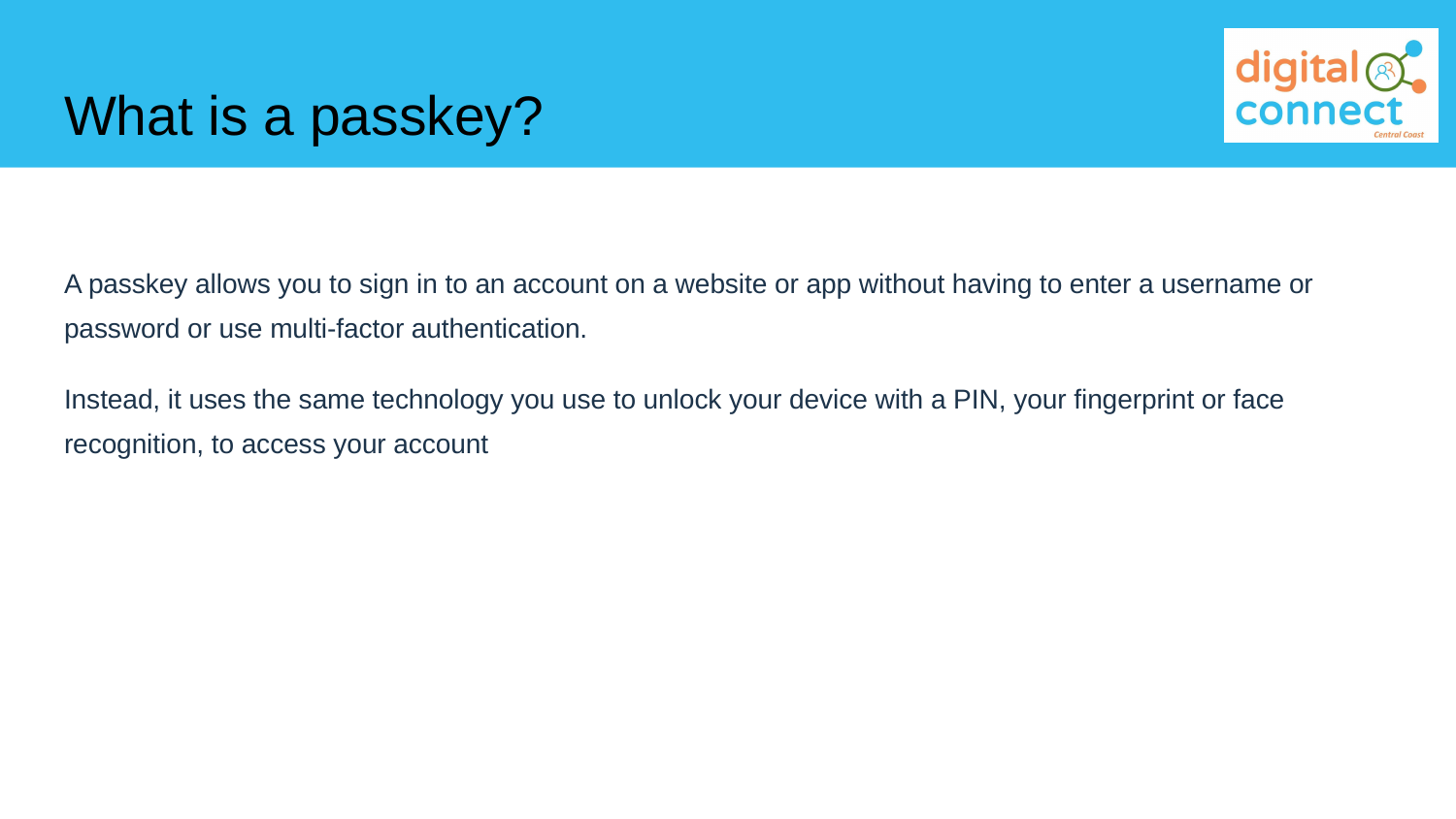

# What is a passkey?

A passkey allows you to sign in to an account on a website or app without having to enter a username or password or use multi-factor authentication.
Instead, it uses the same technology you use to unlock your device with a PIN, your fingerprint or face recognition, to access your account